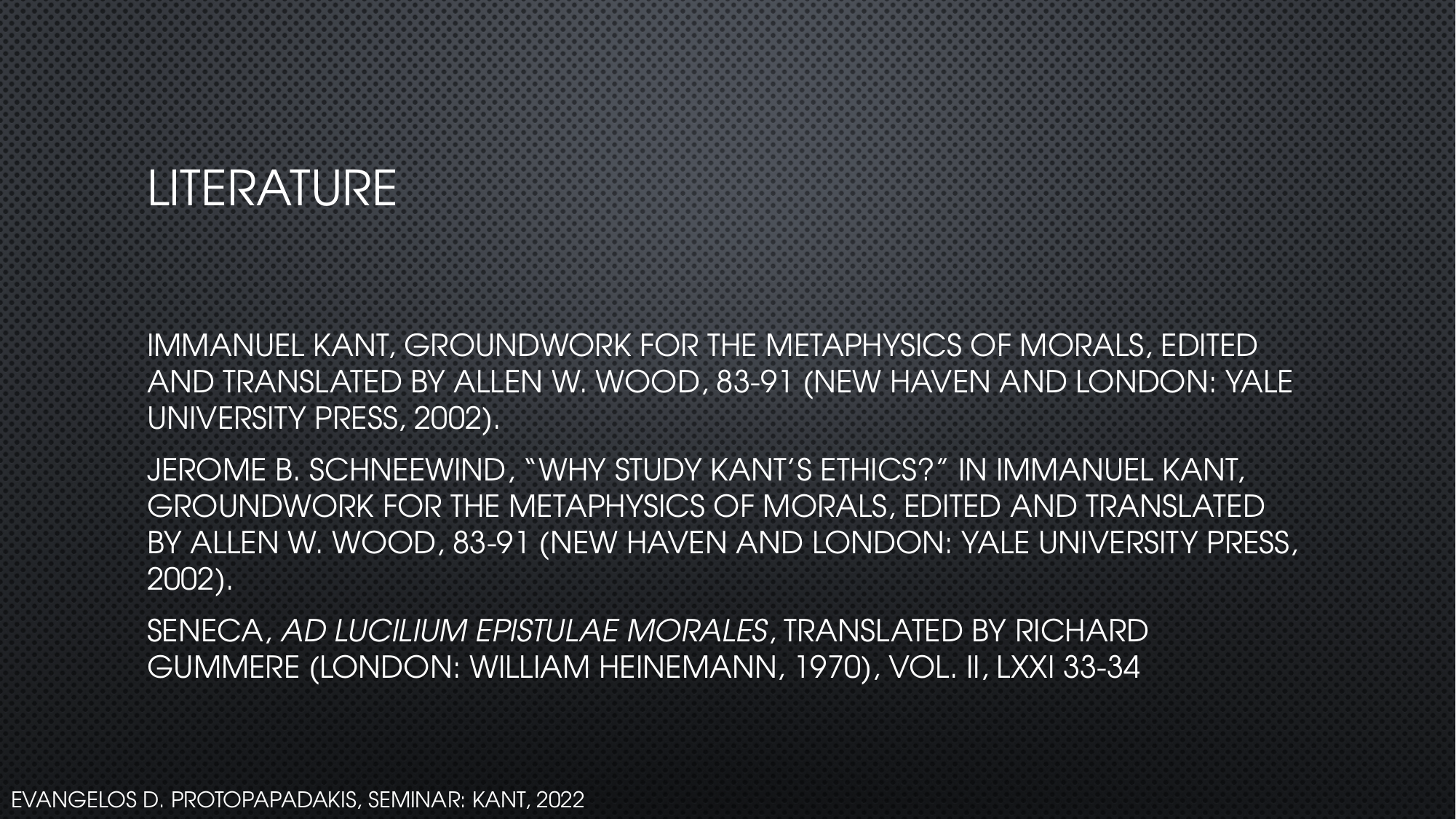

# Literature
Immanuel Kant, Groundwork for the Metaphysics of Morals, edited and translated by Allen W. Wood, 83-91 (New Haven and London: Yale University Press, 2002).
Jerome B. Schneewind, “Why Study Kant’s Ethics?” in Immanuel Kant, Groundwork for the Metaphysics of Morals, edited and translated by Allen W. Wood, 83-91 (New Haven and London: Yale University Press, 2002).
Seneca, Ad Lucilium Epistulae Morales, translated by Richard Gummere (London: William Heinemann, 1970), vol. II, LXXI 33-34
Evangelos D. Protopapadakis, Seminar: Kant, 2022